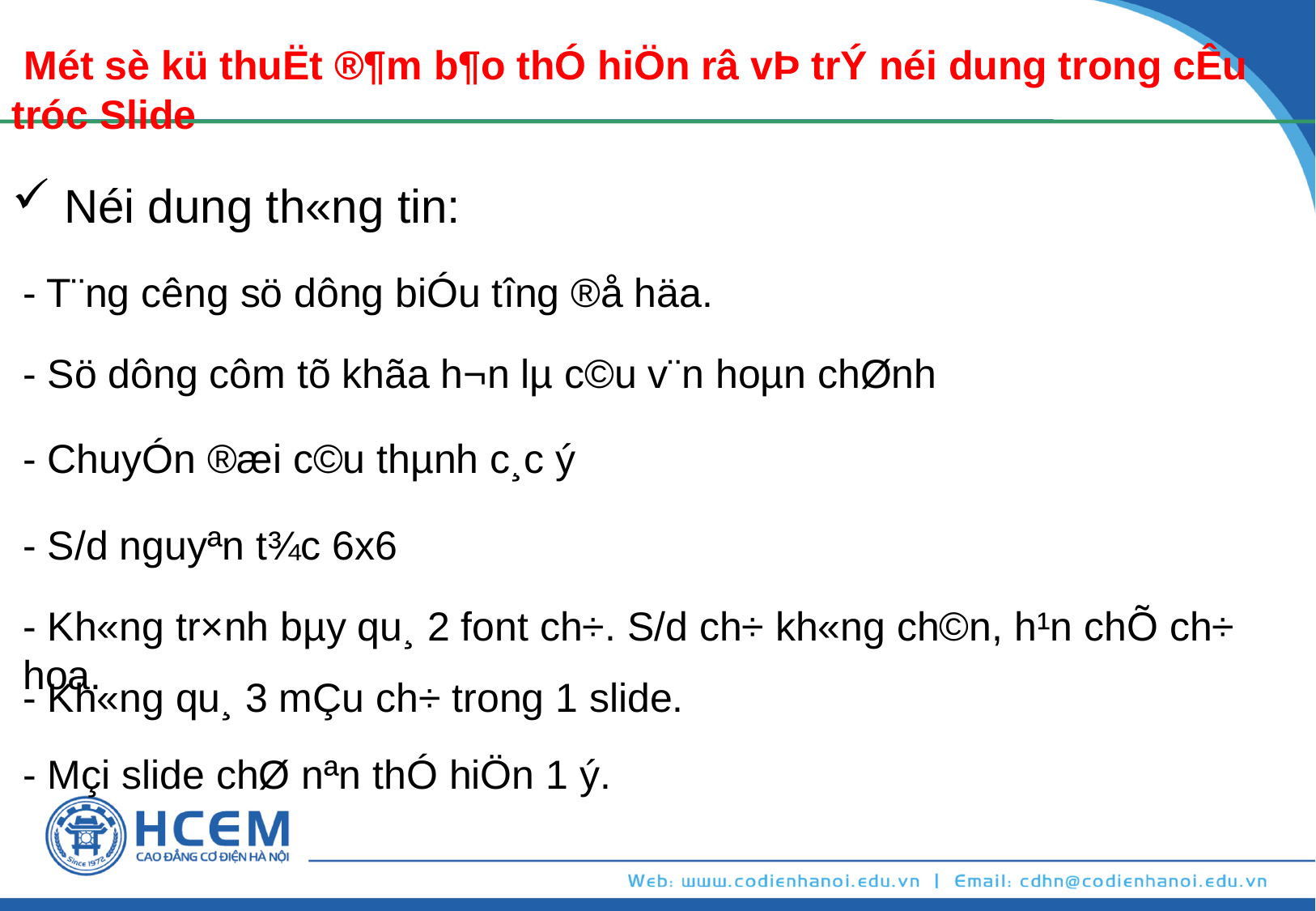

Mét sè kü thuËt ®¶m b¶o thÓ hiÖn râ vÞ trÝ néi dung trong cÊu tróc Slide

 Néi dung th«ng tin:
- T¨ng c­êng sö dông biÓu t­îng ®å häa.
- Sö dông côm tõ khãa h¬n lµ c©u v¨n hoµn chØnh
- ChuyÓn ®æi c©u thµnh c¸c ý
- S/d nguyªn t¾c 6x6
- Kh«ng tr×nh bµy qu¸ 2 font ch÷. S/d ch÷ kh«ng ch©n, h¹n chÕ ch÷ hoa.
- Kh«ng qu¸ 3 mÇu ch÷ trong 1 slide.
- Mçi slide chØ nªn thÓ hiÖn 1 ý.